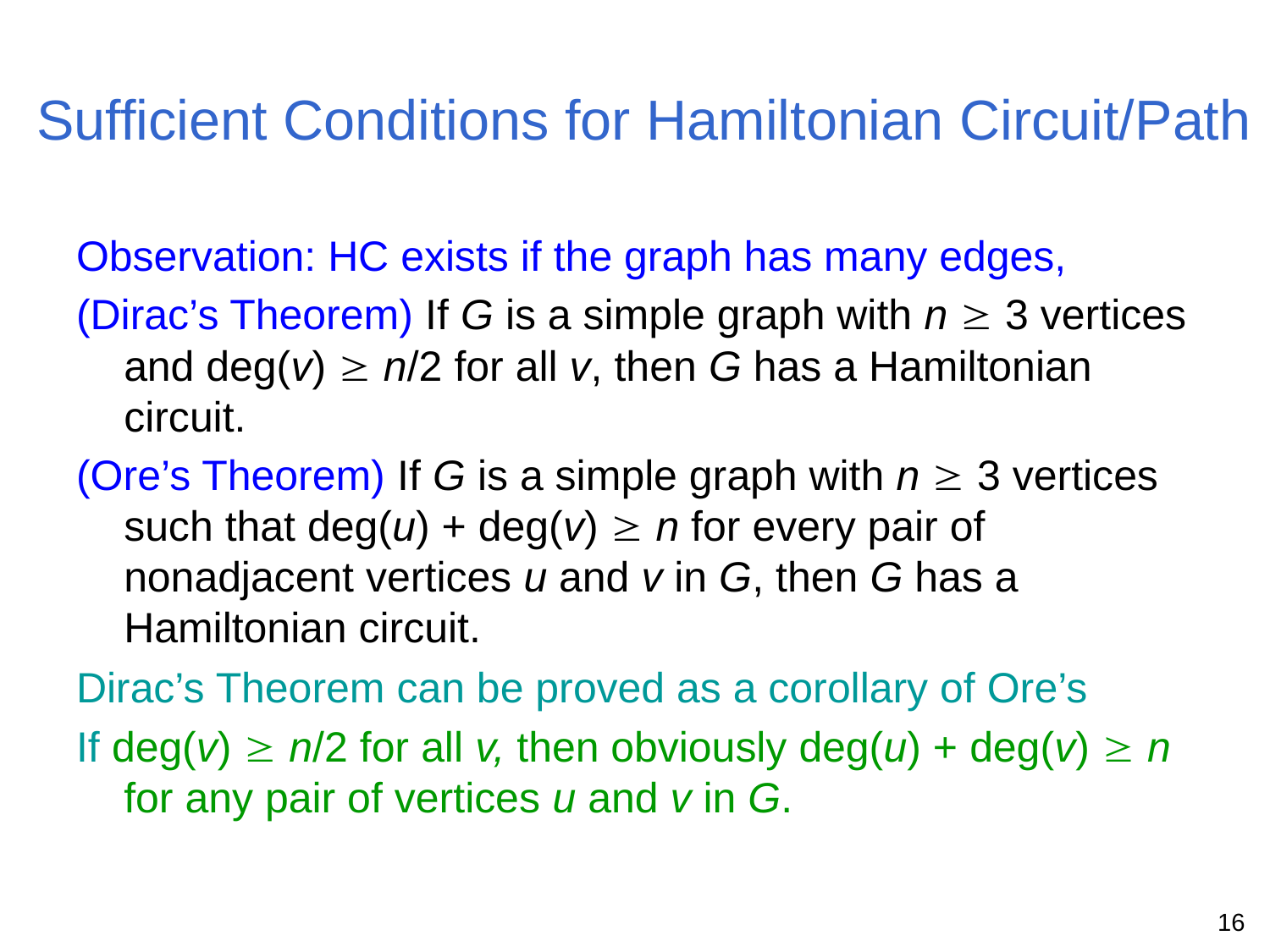

# Sufficient Conditions for Hamiltonian Circuit/Path
Observation: HC exists if the graph has many edges,
(Dirac’s Theorem) If G is a simple graph with n ≥ 3 vertices and deg(v) ≥ n/2 for all v, then G has a Hamiltonian circuit.
(Ore’s Theorem) If G is a simple graph with n ≥ 3 vertices such that deg(u) + deg(v) ≥ n for every pair of nonadjacent vertices u and v in G, then G has a Hamiltonian circuit.
Dirac’s Theorem can be proved as a corollary of Ore’s
If deg(v) ≥ n/2 for all v, then obviously deg(u) + deg(v) ≥ n for any pair of vertices u and v in G.